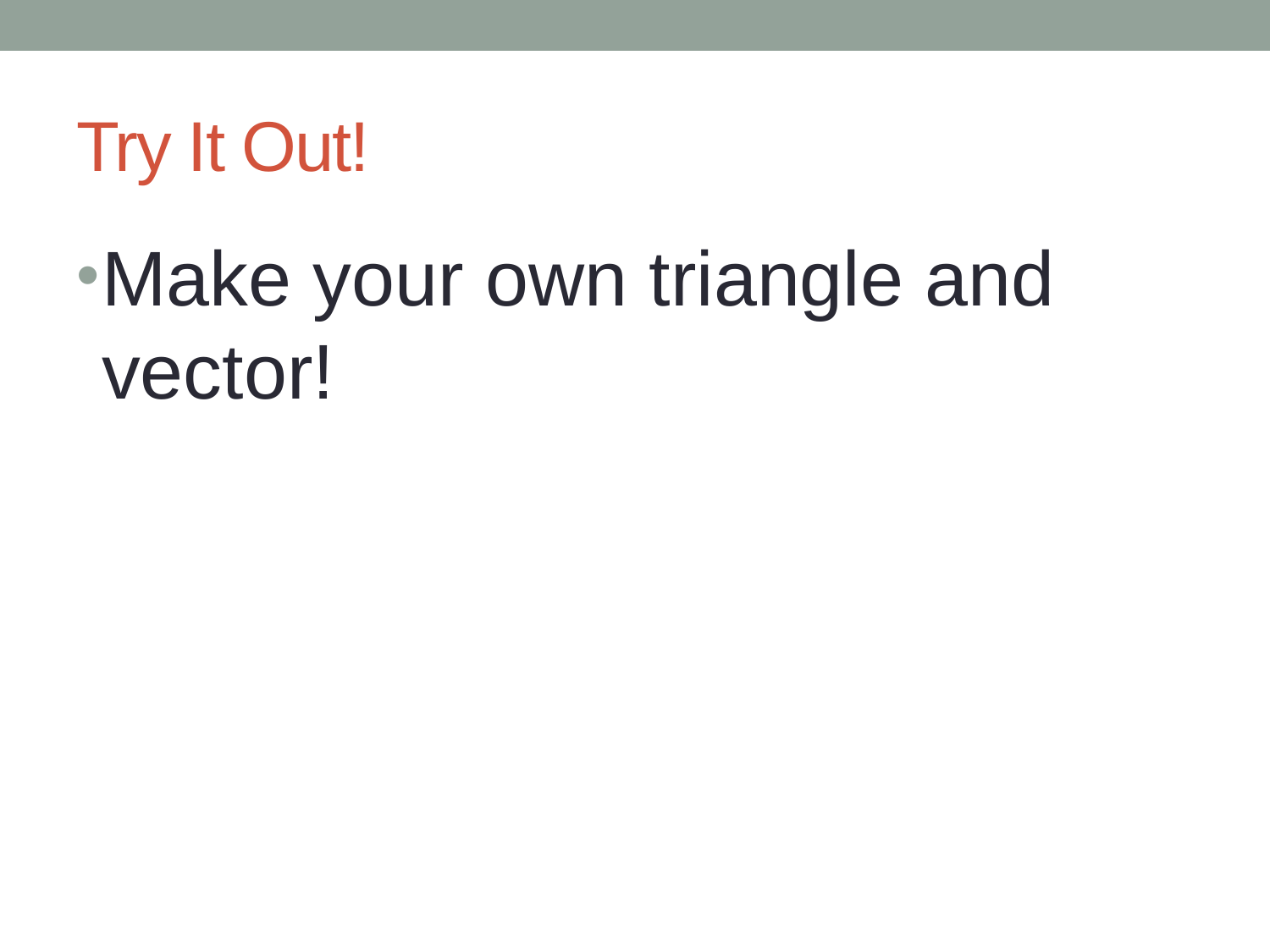

# Try It Out!
Make your own triangle and vector!